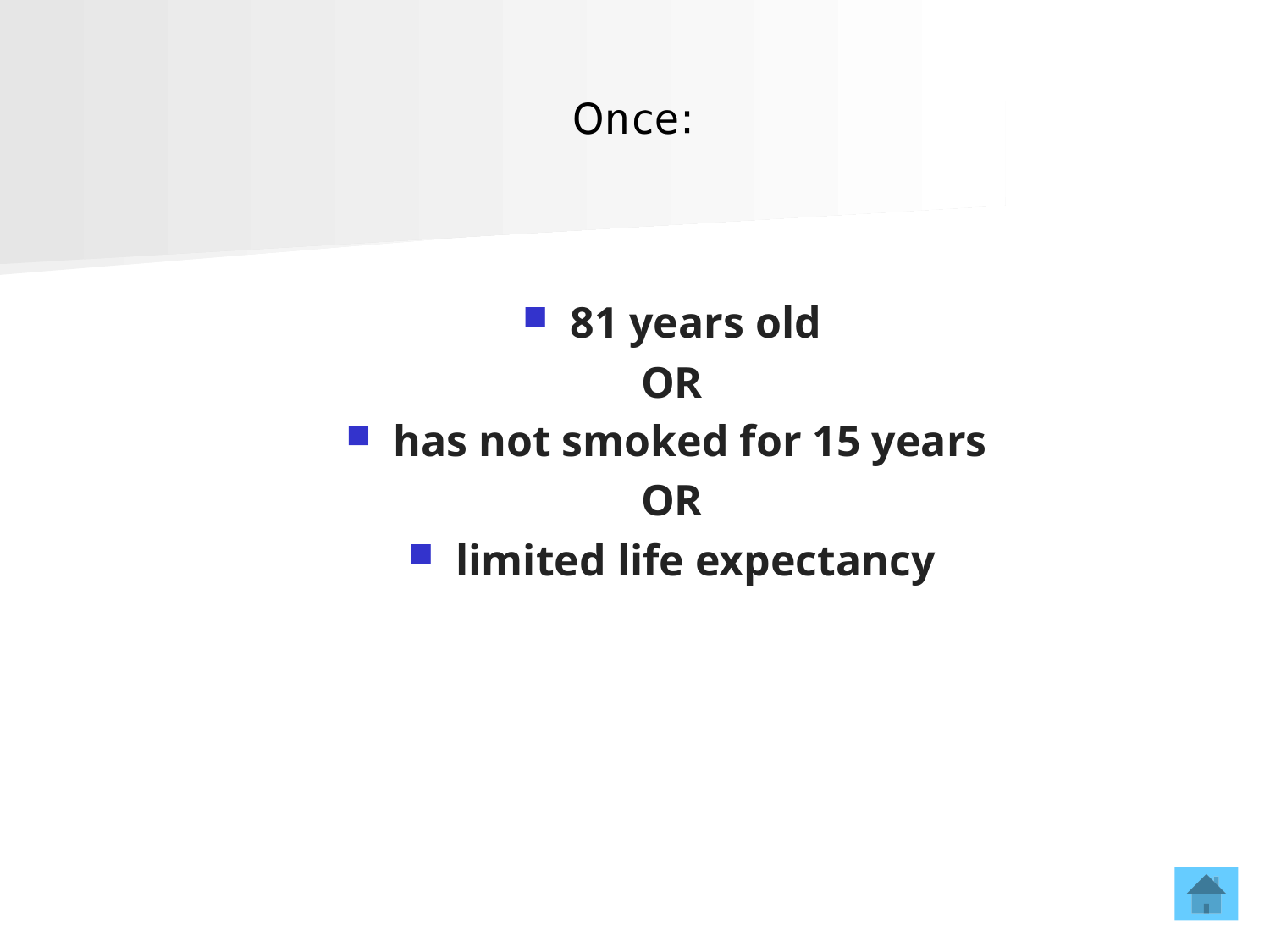

# Once:
81 years old
OR
has not smoked for 15 years
OR
limited life expectancy